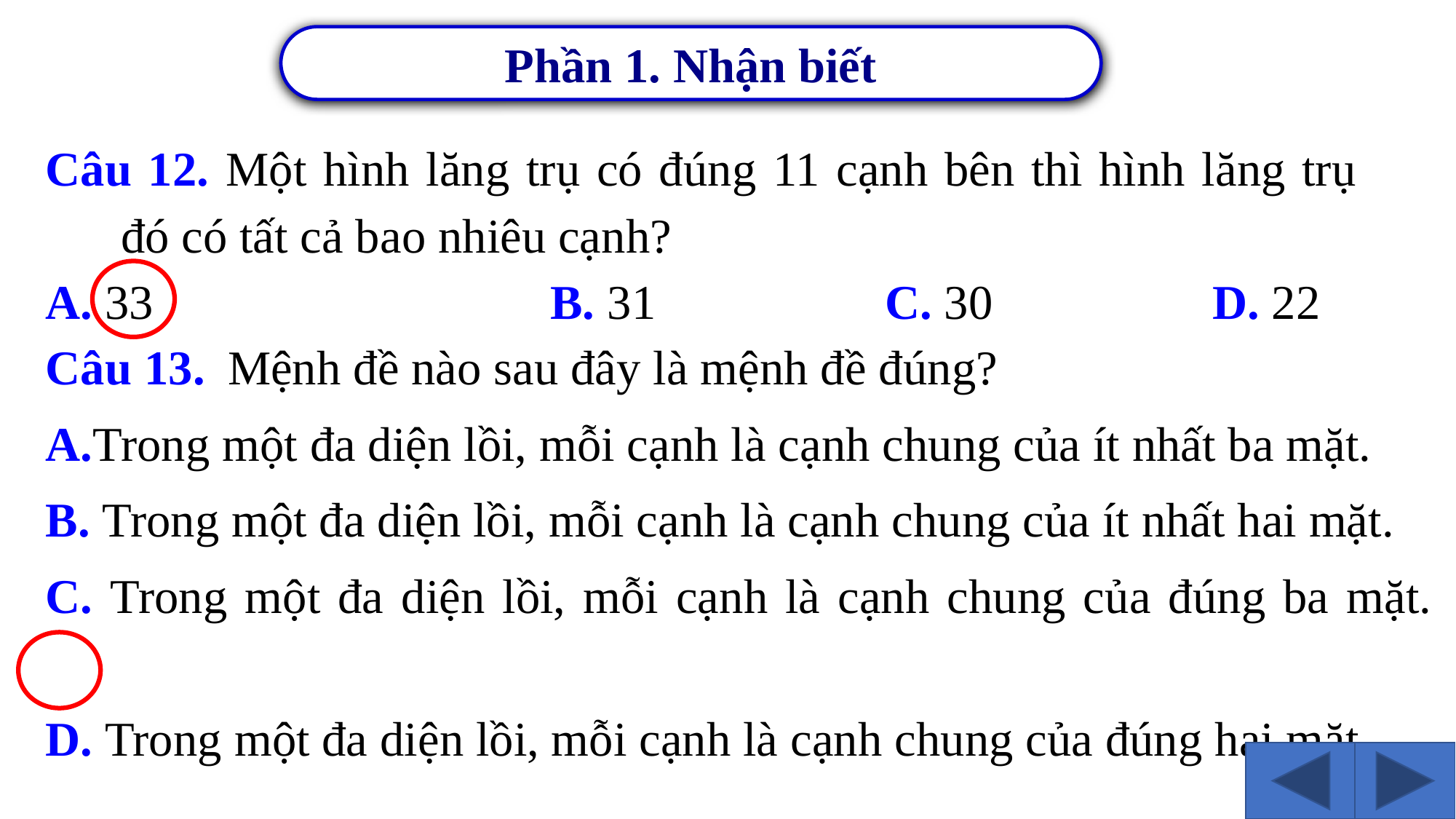

Phần 1. Nhận biết
Câu 12. Một hình lăng trụ có đúng 11 cạnh bên thì hình lăng trụ đó có tất cả bao nhiêu cạnh?
A. 33	B. 31			C. 30			D. 22

Câu 13.	Mệnh đề nào sau đây là mệnh đề đúng?
A.Trong một đa diện lồi, mỗi cạnh là cạnh chung của ít nhất ba mặt.
B. Trong một đa diện lồi, mỗi cạnh là cạnh chung của ít nhất hai mặt.
C. Trong một đa diện lồi, mỗi cạnh là cạnh chung của đúng ba mặt.
D. Trong một đa diện lồi, mỗi cạnh là cạnh chung của đúng hai mặt.